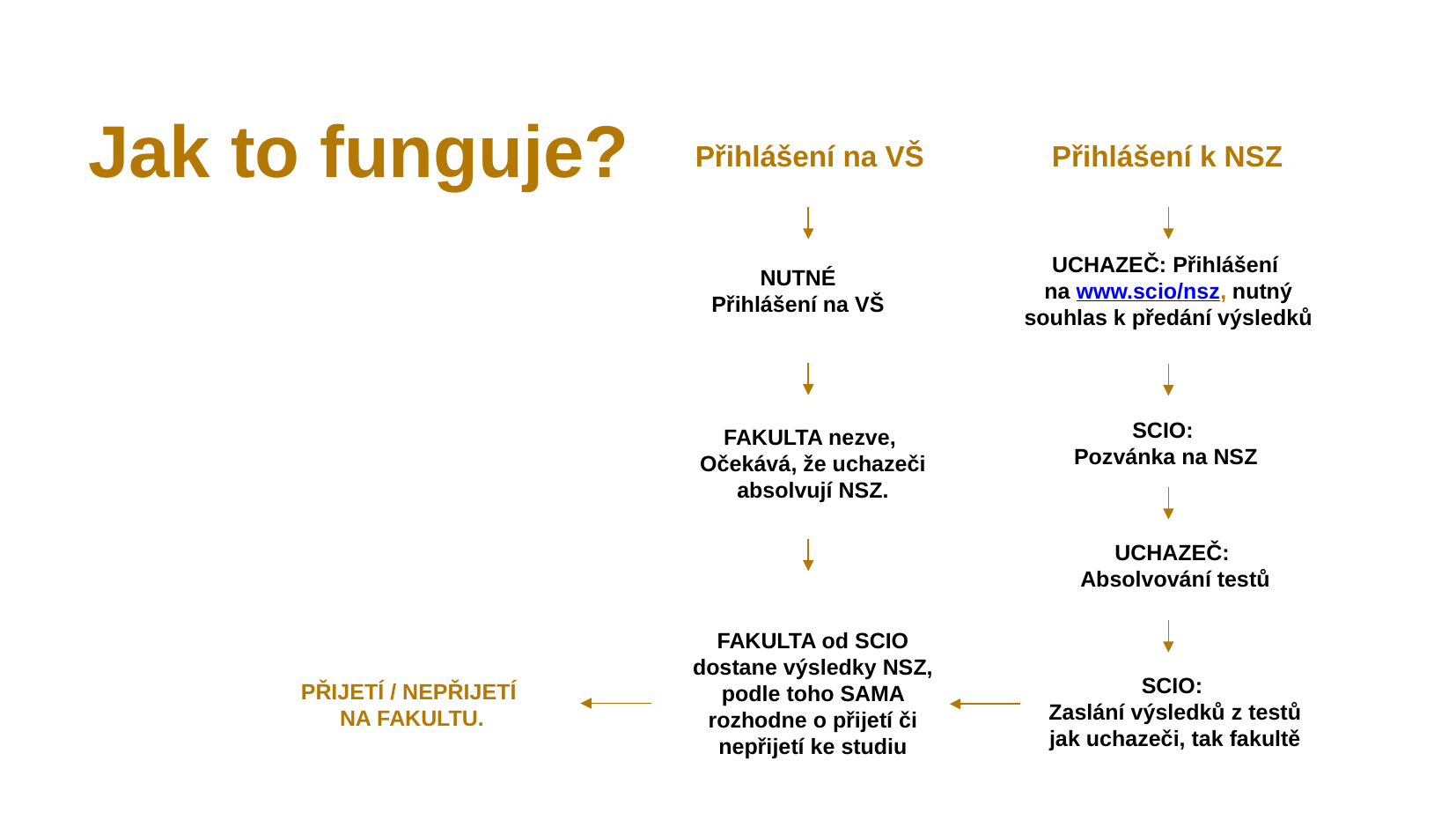

Jak to funguje?

Přihlášení na VŠ
Přihlášení k NSZ
UCHAZEČ: Přihlášení
na www.scio/nsz, nutný souhlas k předání výsledků
NUTNÉ
Přihlášení na VŠ
SCIO:
Pozvánka na NSZ
FAKULTA nezve,
Očekává, že uchazeči absolvují NSZ.
UCHAZEČ:
Absolvování testů
FAKULTA od SCIO dostane výsledky NSZ, podle toho SAMA rozhodne o přijetí či nepřijetí ke studiu
SCIO:
Zaslání výsledků z testů jak uchazeči, tak fakultě
PŘIJETÍ / NEPŘIJETÍ
NA FAKULTU.